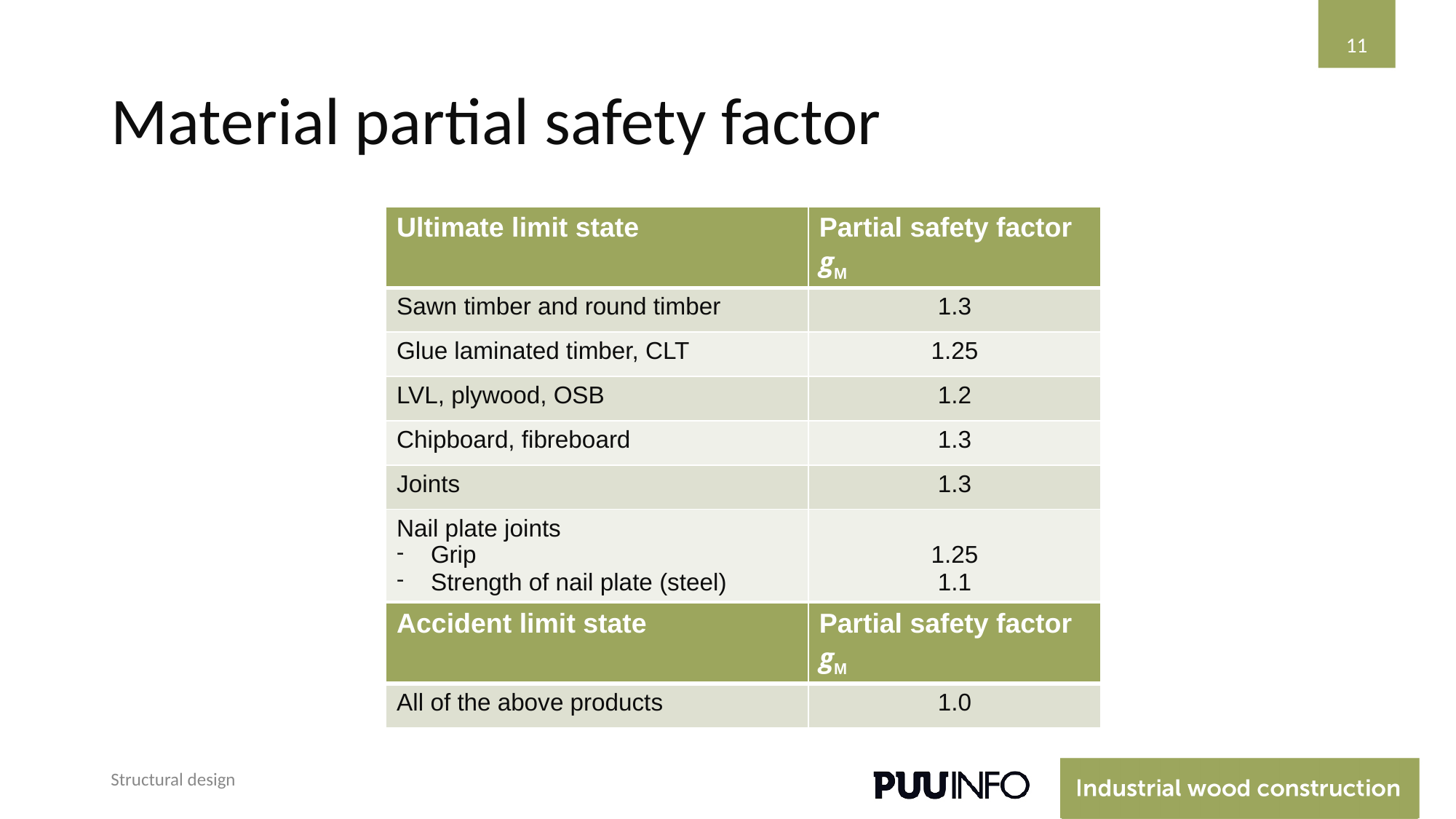

11
# Material partial safety factor
| Ultimate limit state | Partial safety factor gM |
| --- | --- |
| Sawn timber and round timber | 1.3 |
| Glue laminated timber, CLT | 1.25 |
| LVL, plywood, OSB | 1.2 |
| Chipboard, fibreboard | 1.3 |
| Joints | 1.3 |
| Nail plate joints Grip Strength of nail plate (steel) | 1.25 1.1 |
| Accident limit state | Partial safety factor gM |
| --- | --- |
| All of the above products | 1.0 |
Structural design